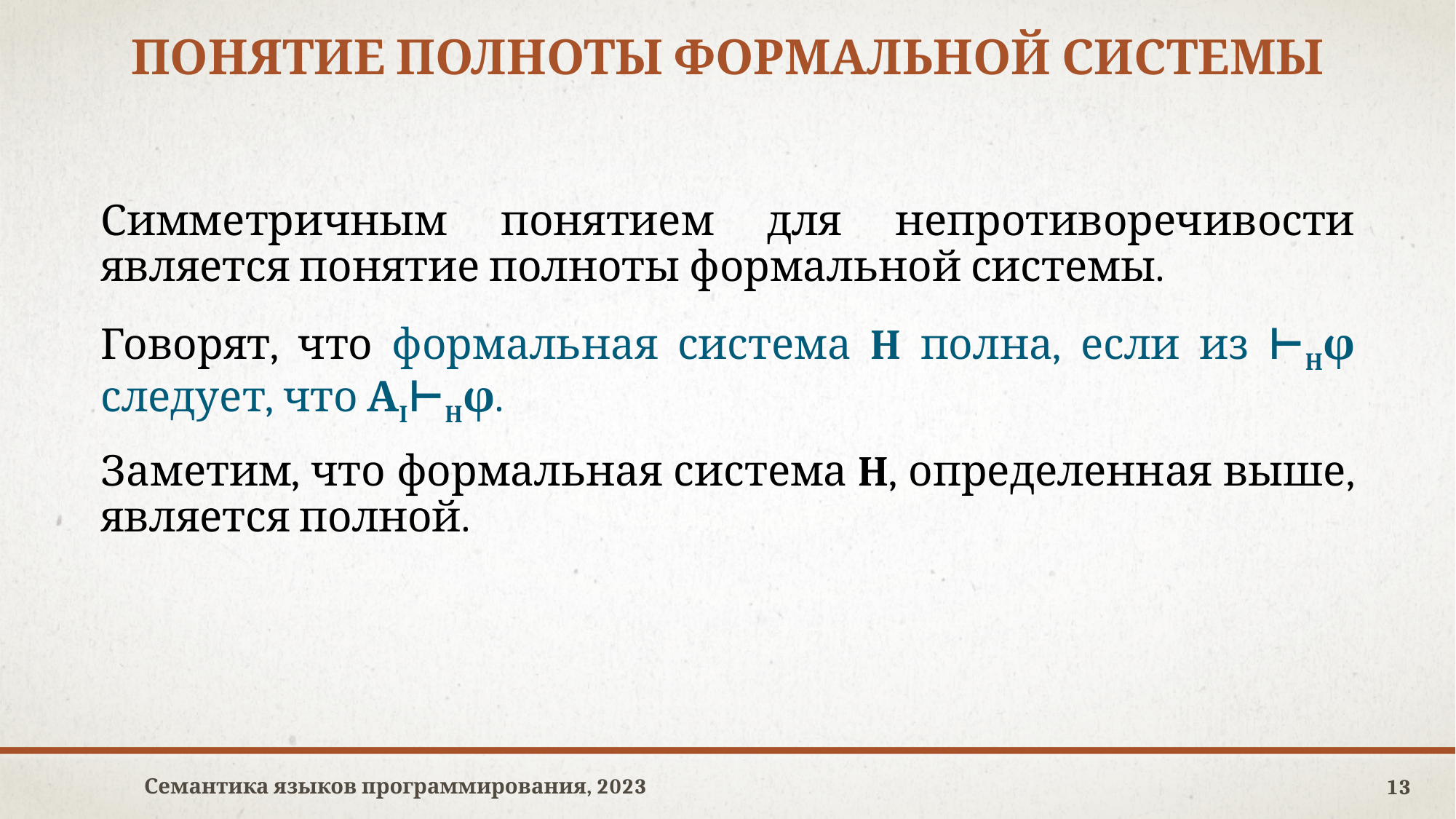

# понятие полноты формальной системы

Симметричным понятием для непротиворечивости является понятие полноты формальной системы.
Говорят, что формальная система H полна, если из ⊢Hφ следует, что АI⊢Hφ.
Заметим, что формальная система H, определенная выше, является полной.

Семантика языков программирования, 2023
13